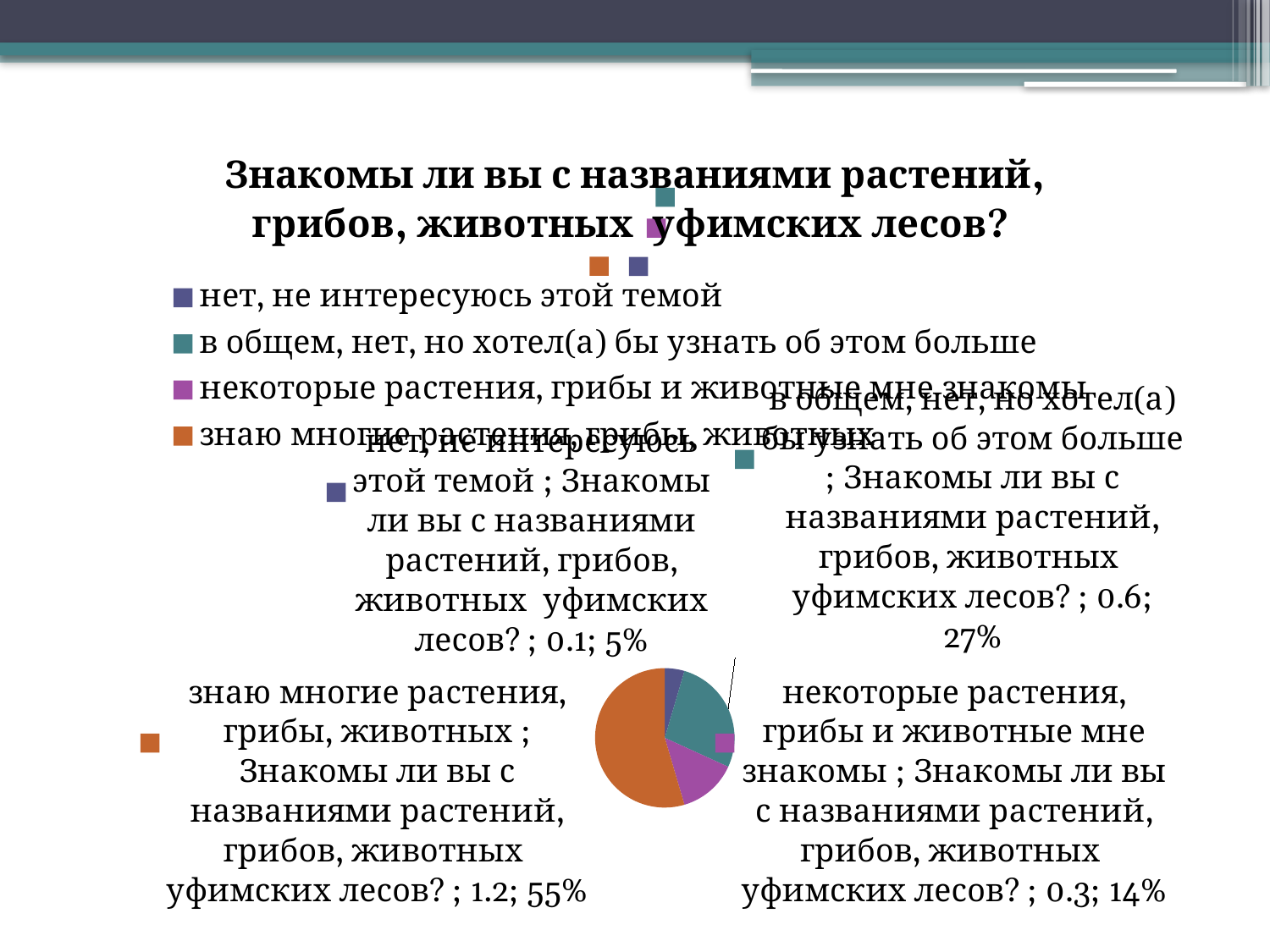

### Chart:

| Category | Знакомы ли вы с названиями растений, грибов, животных  уфимских лесов?  |
|---|---|
| нет, не интересуюсь этой темой  | 0.1 |
| в общем, нет, но хотел(а) бы узнать об этом больше  | 0.6000000000000001 |
| некоторые растения, грибы и животные мне знакомы  | 0.30000000000000004 |
| знаю многие растения, грибы, животных  | 1.2 |